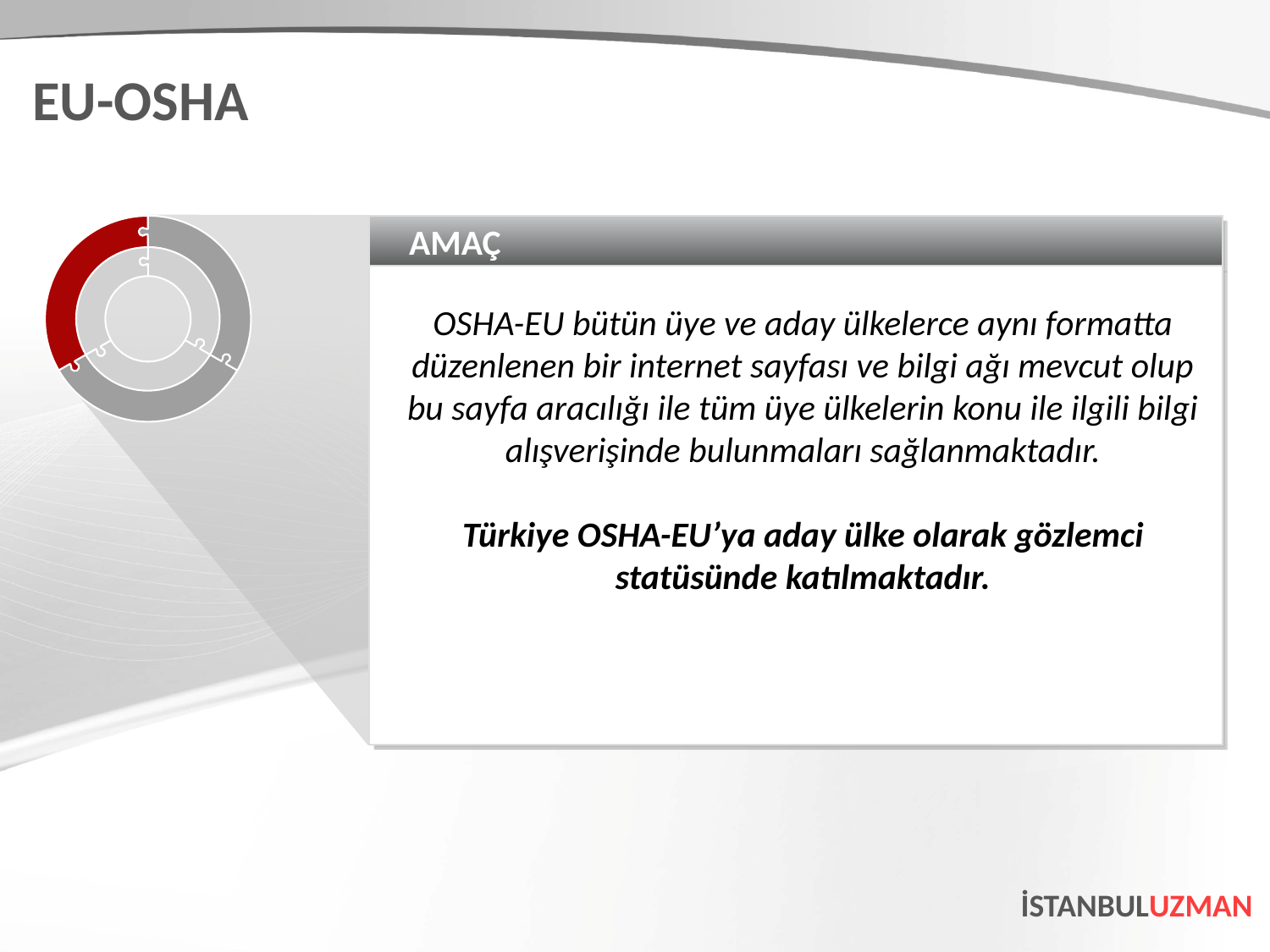

EU-OSHA

AMAÇ

OSHA-EU bütün üye ve aday ülkelerce aynı formatta düzenlenen bir internet sayfası ve bilgi ağı mevcut olup bu sayfa aracılığı ile tüm üye ülkelerin konu ile ilgili bilgi alışverişinde bulunmaları sağlanmaktadır.

Türkiye OSHA-EU’ya aday ülke olarak gözlemci statüsünde katılmaktadır.
İSTANBULUZMAN